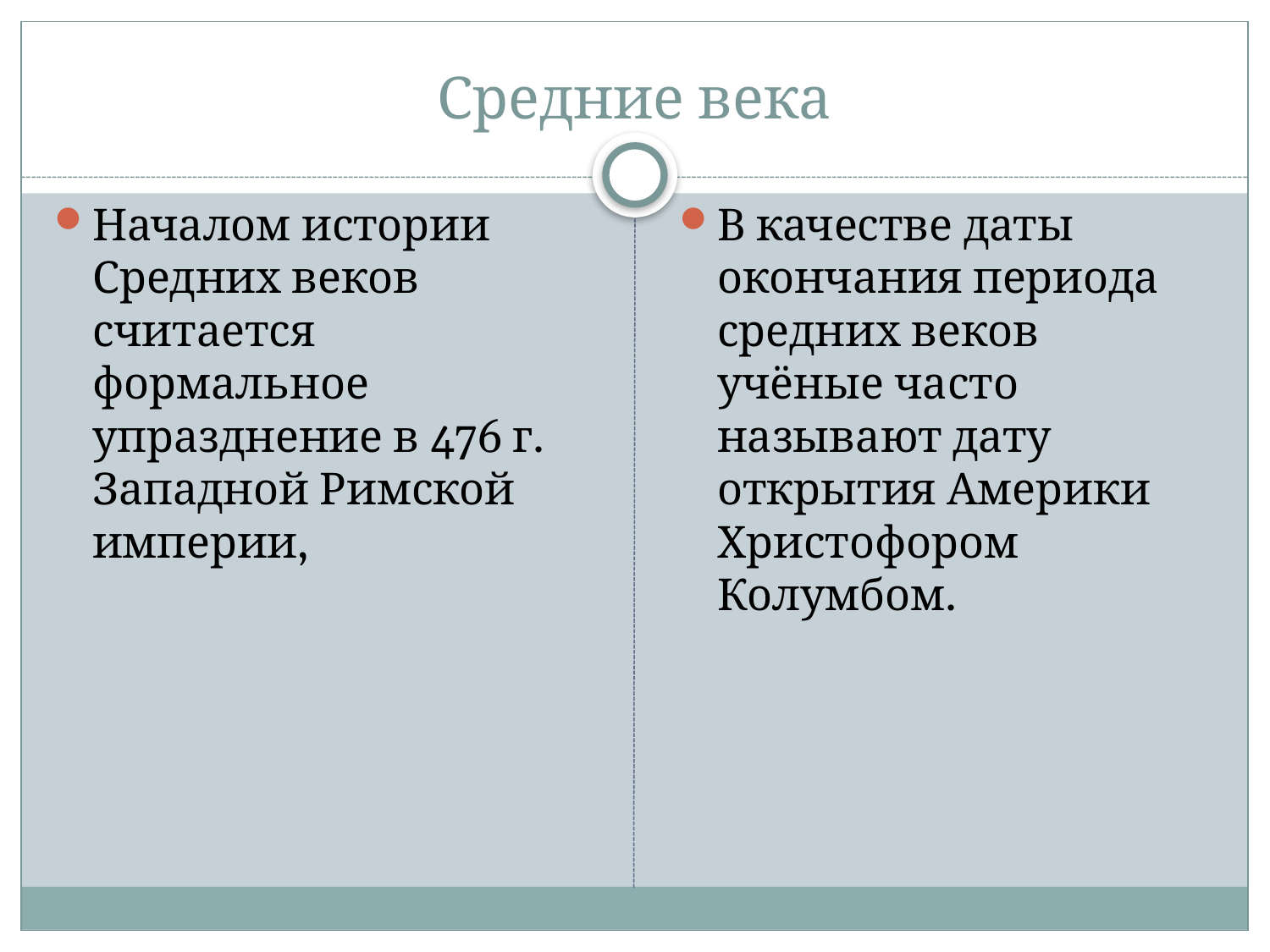

# Средние века
Началом истории Средних веков считается формальное упразднение в 476 г. Западной Римской империи,
В качестве даты окончания периода средних веков учёные часто называют дату открытия Америки Христофором Колумбом.